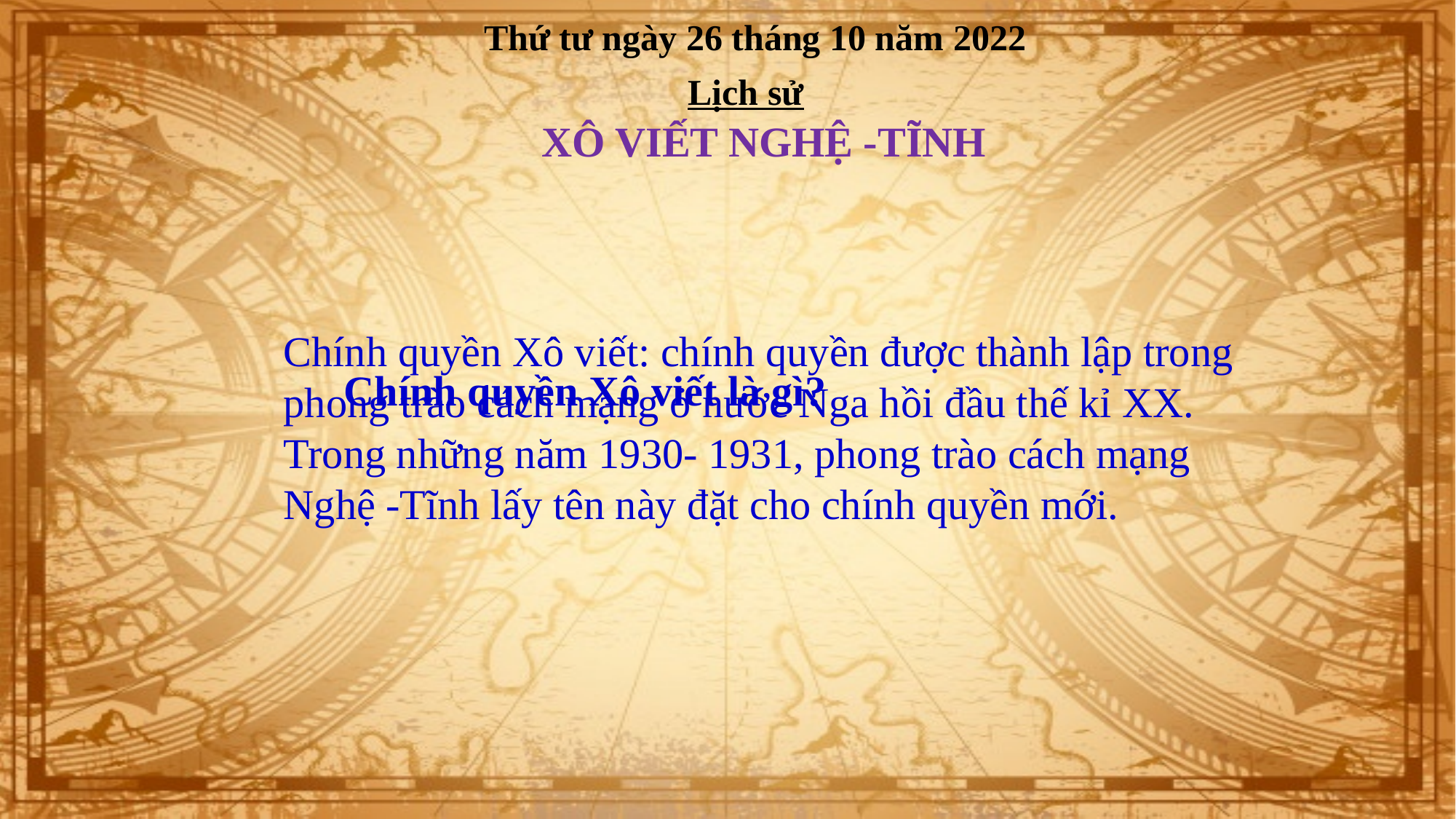

Thứ tư ngày 26 tháng 10 năm 2022
Lịch sử

XÔ VIẾT NGHỆ -TĨNH

Chính quyền Xô viết: chính quyền được thành lập trong phong trào cách mạng ở nước Nga hồi đầu thế kỉ XX. Trong những năm 1930- 1931, phong trào cách mạng Nghệ -Tĩnh lấy tên này đặt cho chính quyền mới.
 Chính quyền Xô viết là gì?